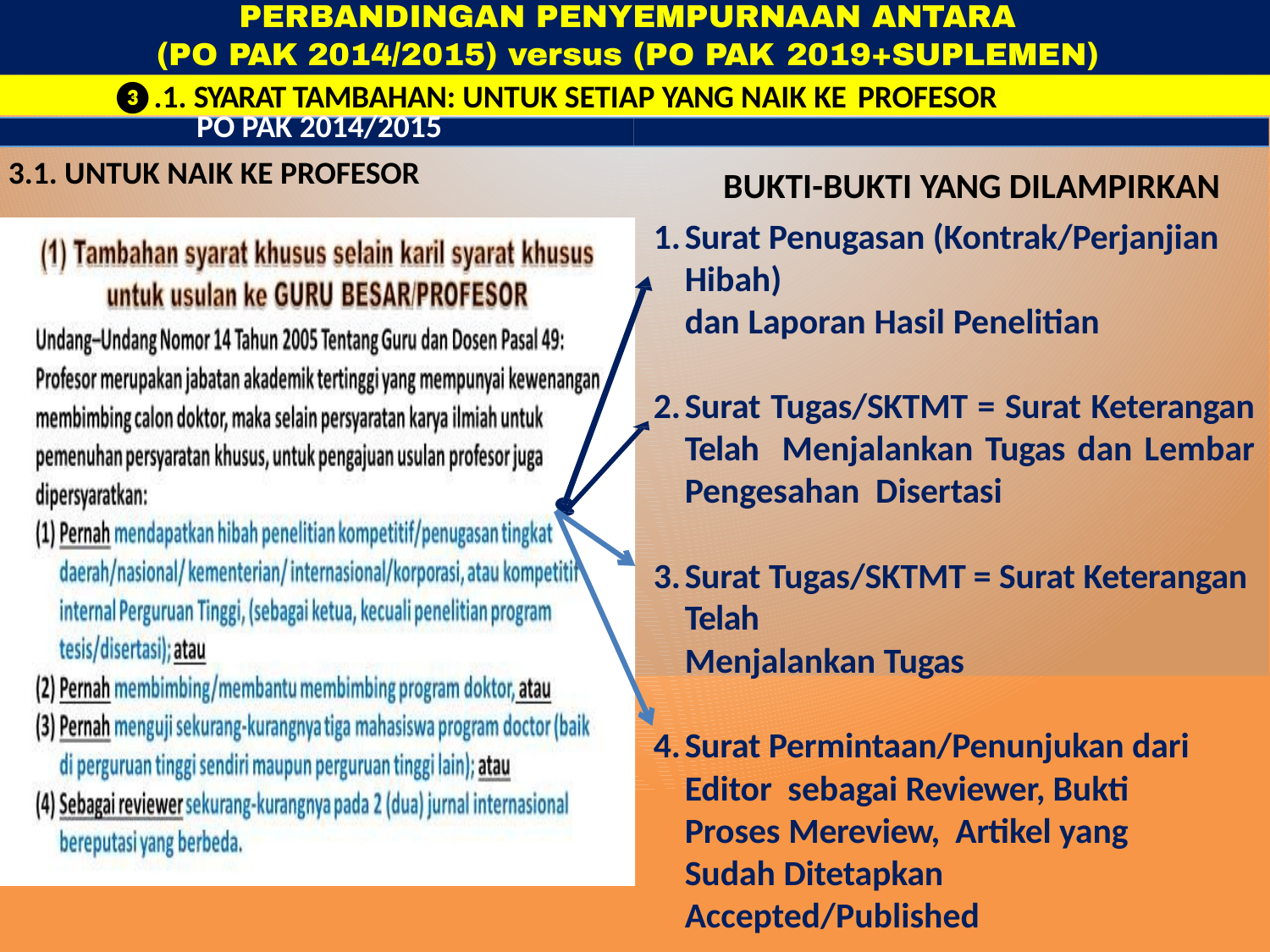

# PERBANDINGAN PENYEMPURNAAN ANTARA
(PO PAK 2014/2015) versus (PO PAK 2019+SUPLEMEN)

❸.1. SYARAT TAMBAHAN: UNTUK SETIAP YANG NAIK KE PROFESOR

PO PAK 2014/2015
3.1. UNTUK NAIK KE PROFESOR

BUKTI-BUKTI YANG DILAMPIRKAN
Surat Penugasan (Kontrak/Perjanjian Hibah)
dan Laporan Hasil Penelitian

Surat Tugas/SKTMT = Surat Keterangan Telah  Menjalankan Tugas dan Lembar Pengesahan  Disertasi

Surat Tugas/SKTMT = Surat Keterangan Telah
Menjalankan Tugas

Surat Permintaan/Penunjukan dari Editor  sebagai Reviewer, Bukti Proses Mereview,  Artikel yang Sudah Ditetapkan  Accepted/Published